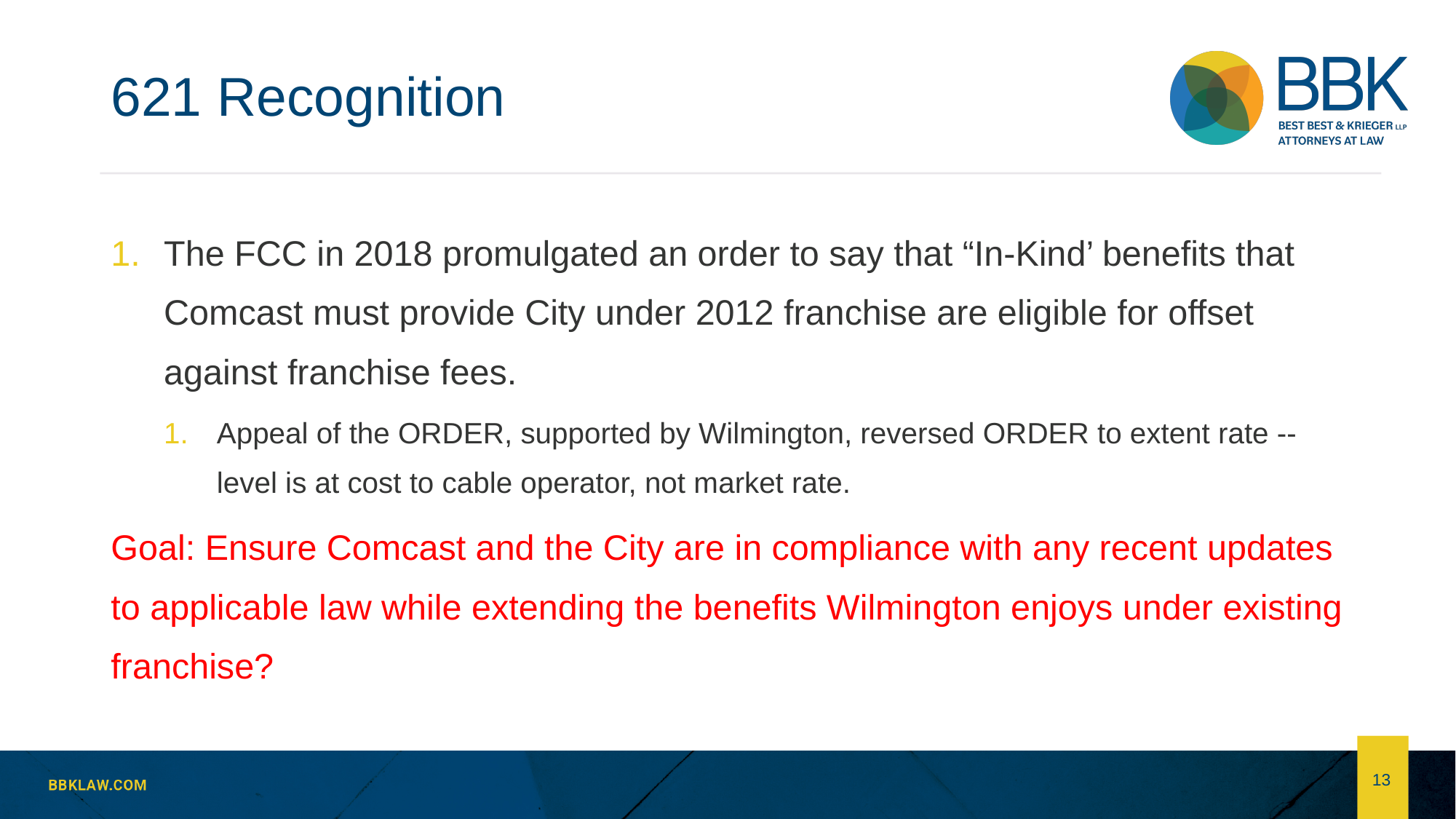

# 621 Recognition
The FCC in 2018 promulgated an order to say that “In-Kind’ benefits that Comcast must provide City under 2012 franchise are eligible for offset against franchise fees.
Appeal of the ORDER, supported by Wilmington, reversed ORDER to extent rate --  level is at cost to cable operator, not market rate.
Goal: Ensure Comcast and the City are in compliance with any recent updates to applicable law while extending the benefits Wilmington enjoys under existing franchise?
13